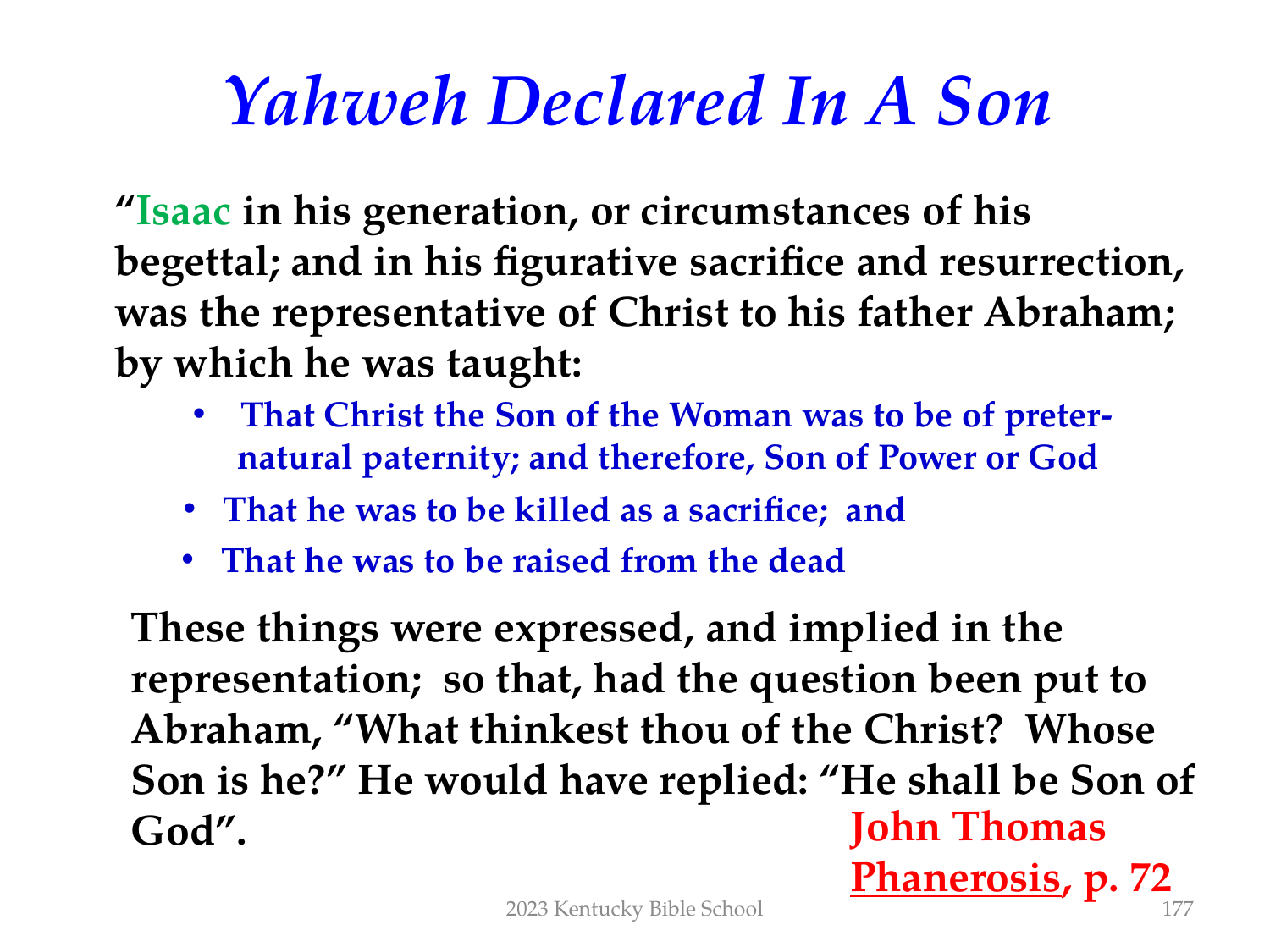

Yahweh Declared In A Son
“Isaac in his generation, or circumstances of his begettal; and in his figurative sacrifice and resurrection, was the representative of Christ to his father Abraham; by which he was taught:
That Christ the Son of the Woman was to be of preter-
     natural paternity; and therefore, Son of Power or God
That he was to be killed as a sacrifice;  and
That he was to be raised from the dead
These things were expressed, and implied in the representation;  so that, had the question been put to Abraham, “What thinkest thou of the Christ?  Whose Son is he?” He would have replied: “He shall be Son of God”.
John Thomas
Phanerosis, p. 72
2023 Kentucky Bible School
177